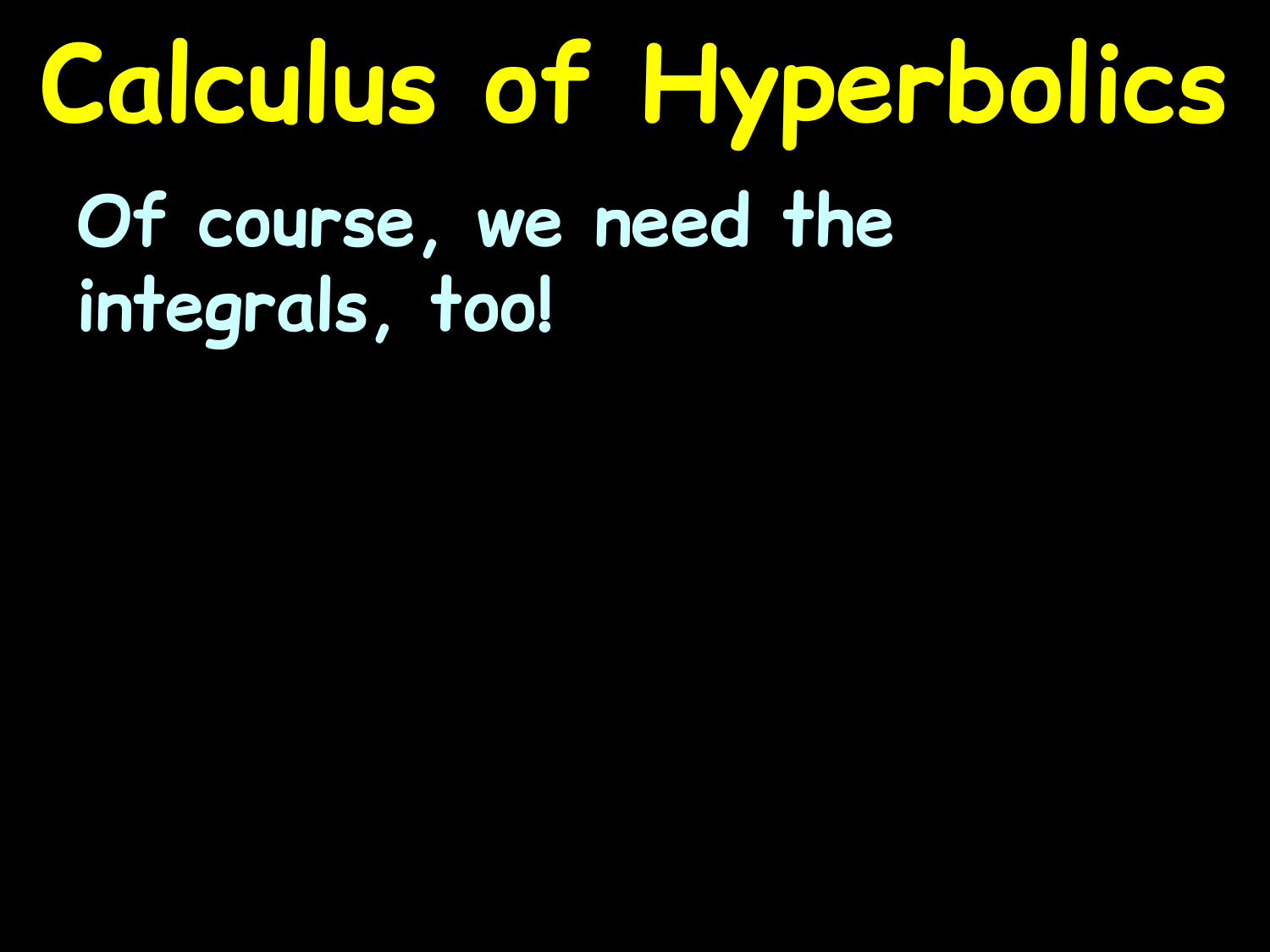

# Calculus of Hyperbolics
Of course, we need the integrals, too!